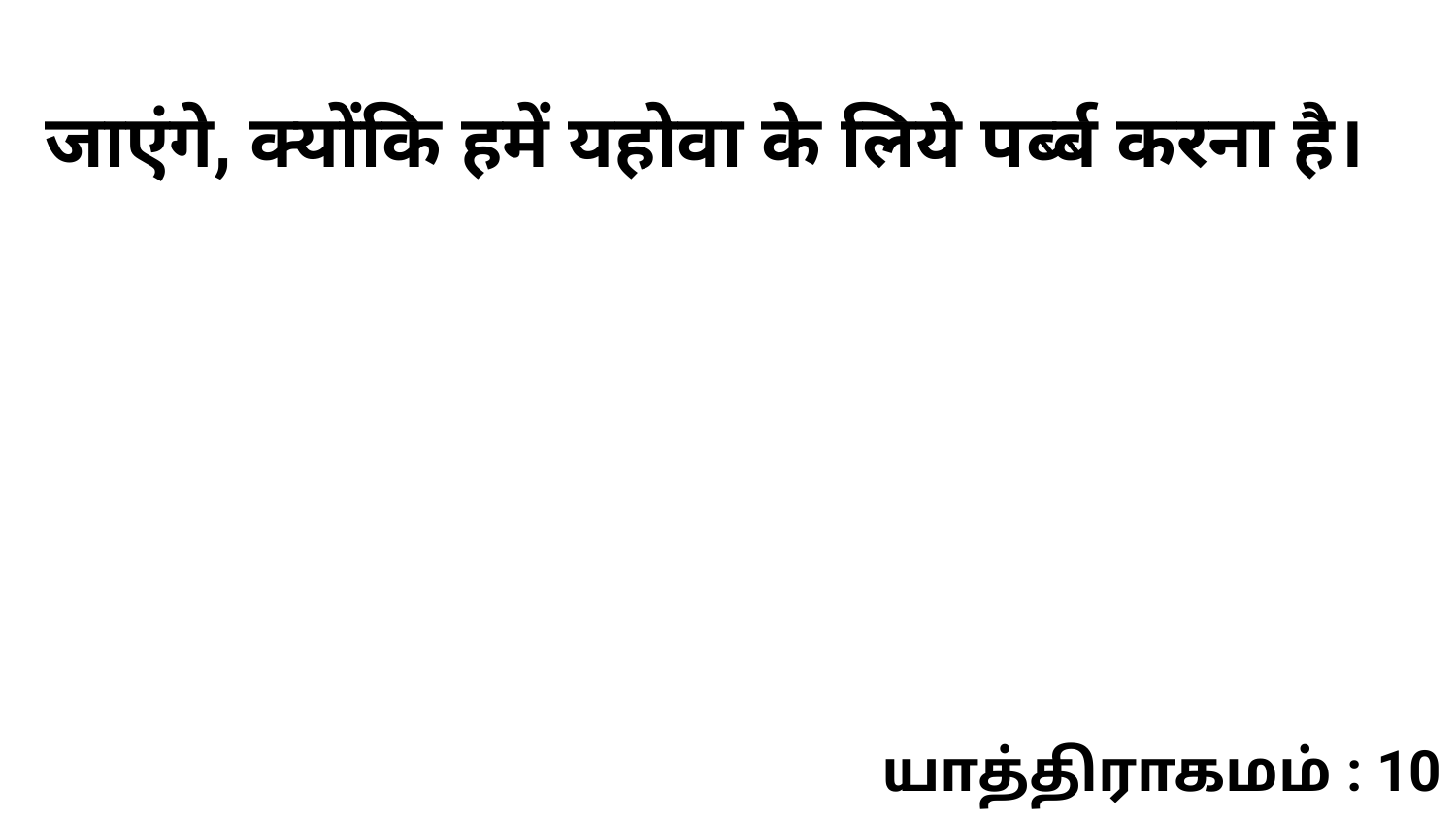

जाएंगे, क्योंकि हमें यहोवा के लिये पर्ब्ब करना है।
யாத்திராகமம் : 10